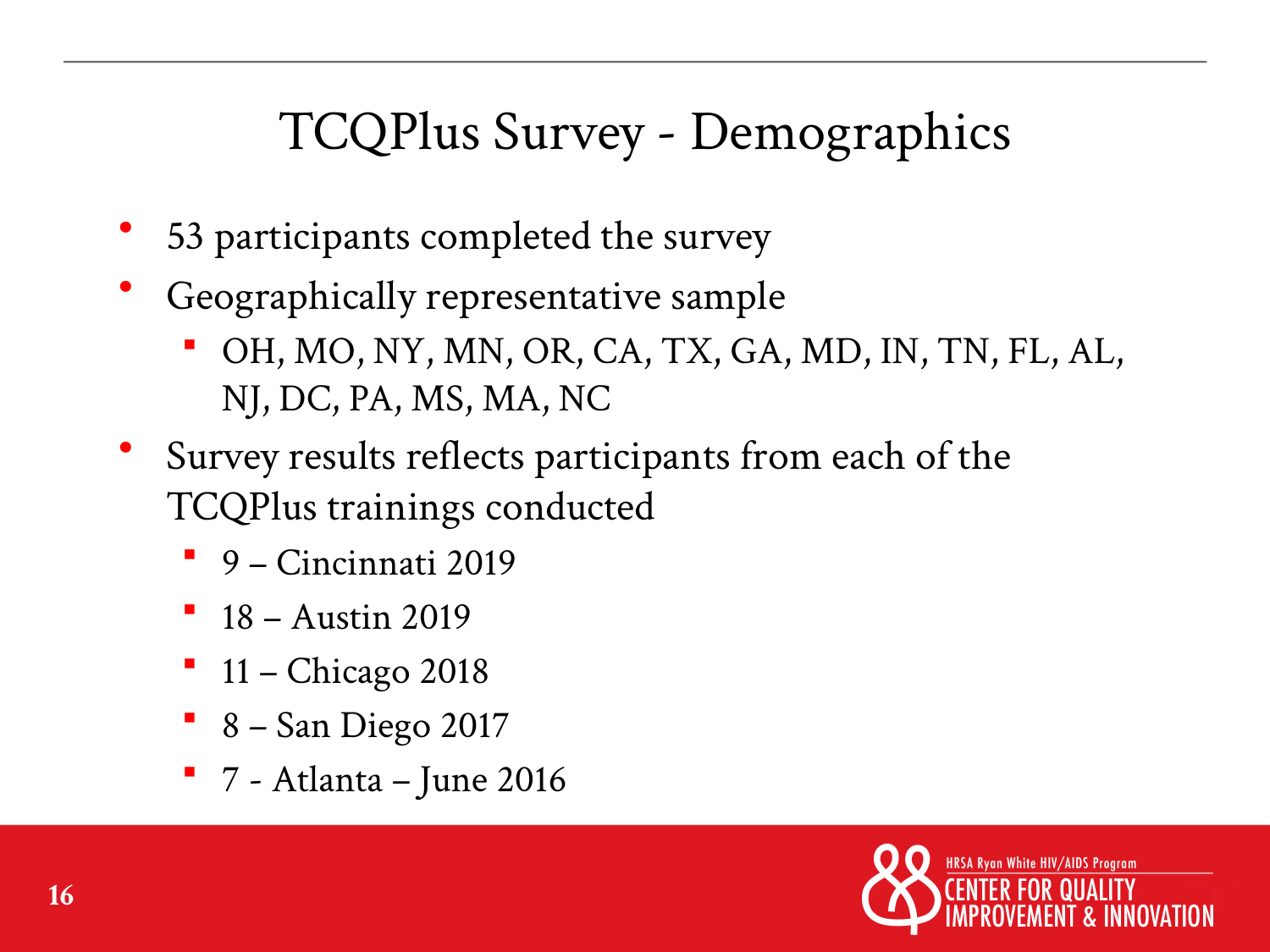

# TCQPlus Survey - Demographics
53 participants completed the survey
Geographically representative sample
OH, MO, NY, MN, OR, CA, TX, GA, MD, IN, TN, FL, AL, NJ, DC, PA, MS, MA, NC
Survey results reflects participants from each of the TCQPlus trainings conducted
9 – Cincinnati 2019
18 – Austin 2019
11 – Chicago 2018
8 – San Diego 2017
7 - Atlanta – June 2016